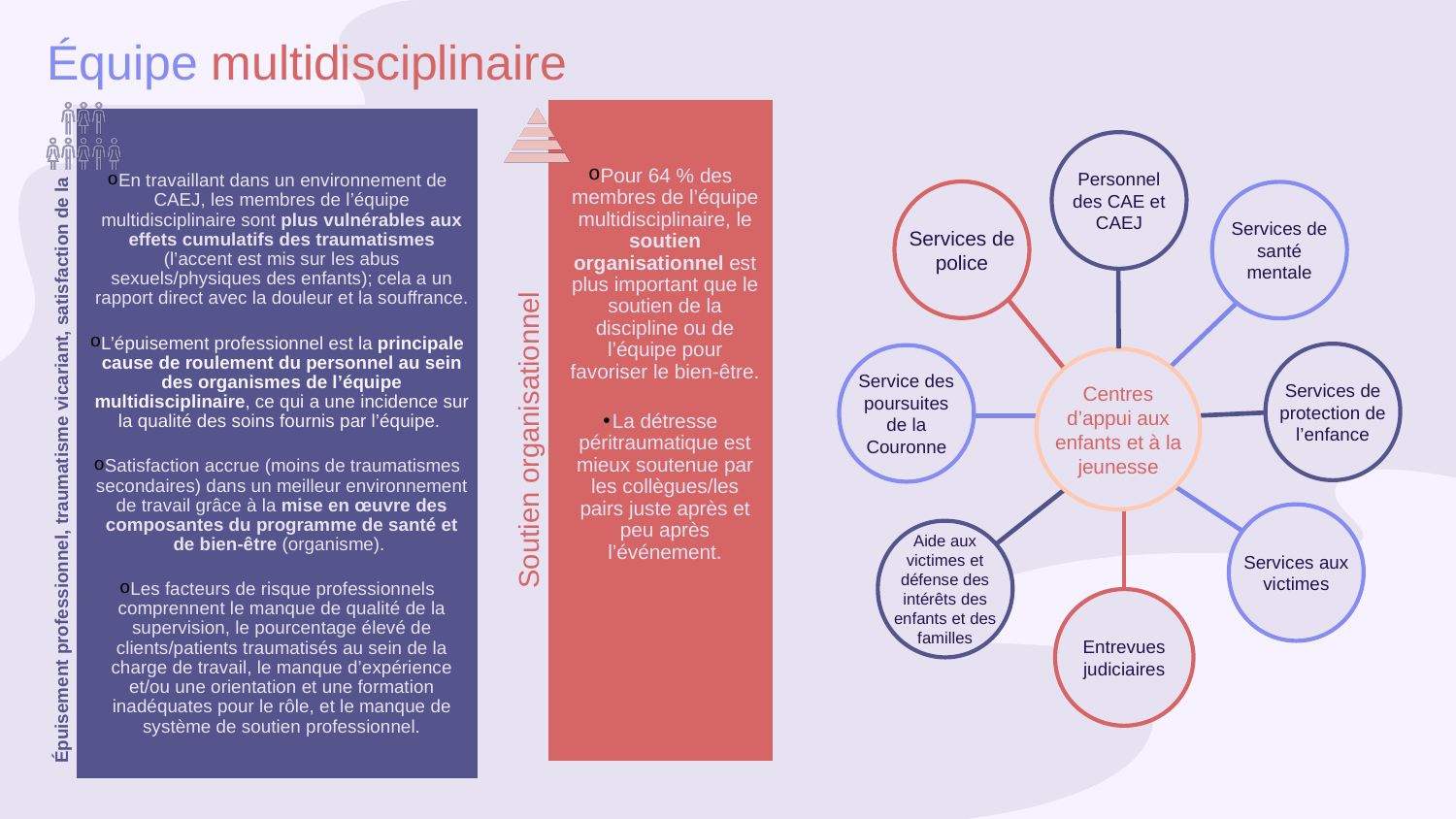

Équipe multidisciplinaire
Épuisement professionnel, traumatisme vicariant, satisfaction de la compassion

En travaillant dans un environnement de CAEJ, les membres de l’équipe multidisciplinaire sont plus vulnérables aux effets cumulatifs des traumatismes (l’accent est mis sur les abus sexuels/physiques des enfants); cela a un rapport direct avec la douleur et la souffrance.

L’épuisement professionnel est la principale cause de roulement du personnel au sein des organismes de l’équipe multidisciplinaire, ce qui a une incidence sur la qualité des soins fournis par l’équipe.

Satisfaction accrue (moins de traumatismes secondaires) dans un meilleur environnement de travail grâce à la mise en œuvre des composantes du programme de santé et de bien-être (organisme).

Les facteurs de risque professionnels comprennent le manque de qualité de la supervision, le pourcentage élevé de clients/patients traumatisés au sein de la charge de travail, le manque d’expérience et/ou une orientation et une formation inadéquates pour le rôle, et le manque de système de soutien professionnel.
Soutien organisationnel

Pour 64 % des membres de l’équipe multidisciplinaire, le soutien organisationnel est plus important que le soutien de la discipline ou de l’équipe pour favoriser le bien-être.

La détresse péritraumatique est mieux soutenue par les collègues/les pairs juste après et peu après l’événement.

Personnel des CAE et CAEJ
Services de police
Services de santé mentale
Services de protection de l’enfance
Service des poursuites de la Couronne
Centres d’appui aux enfants et à la jeunesse
Services aux victimes
Aide aux victimes et défense des intérêts des enfants et des familles
Entrevues judiciaires